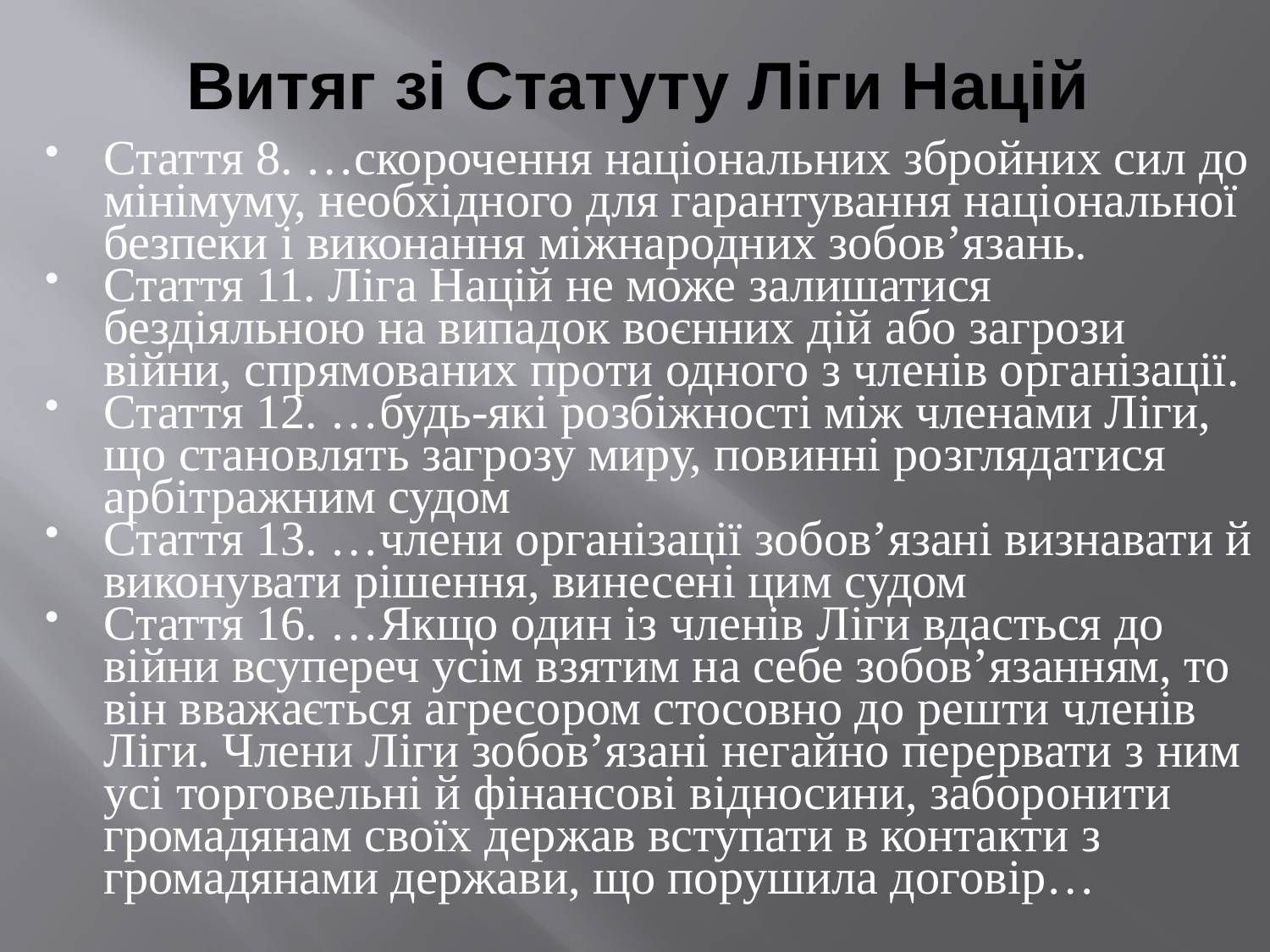

# Витяг зі Статуту Ліги Націй
Стаття 8. …скорочення національних збройних сил до мінімуму, необхідного для гарантування національної безпеки і виконання міжнародних зобов’язань.
Стаття 11. Ліга Націй не може залишатися бездіяльною на випадок воєнних дій або загрози війни, спрямованих проти одного з членів організації.
Стаття 12. …будь-які розбіжності між членами Ліги, що становлять загрозу миру, повинні розглядатися арбітражним судом
Стаття 13. …члени організації зобов’язані визнавати й виконувати рішення, винесені цим судом
Стаття 16. …Якщо один із членів Ліги вдасться до війни всупереч усім взятим на себе зобов’язанням, то він вважається агресором стосовно до решти членів Ліги. Члени Ліги зобов’язані негайно перервати з ним усі торговельні й фінансові відносини, заборонити громадянам своїх держав вступати в контакти з громадянами держави, що порушила договір…